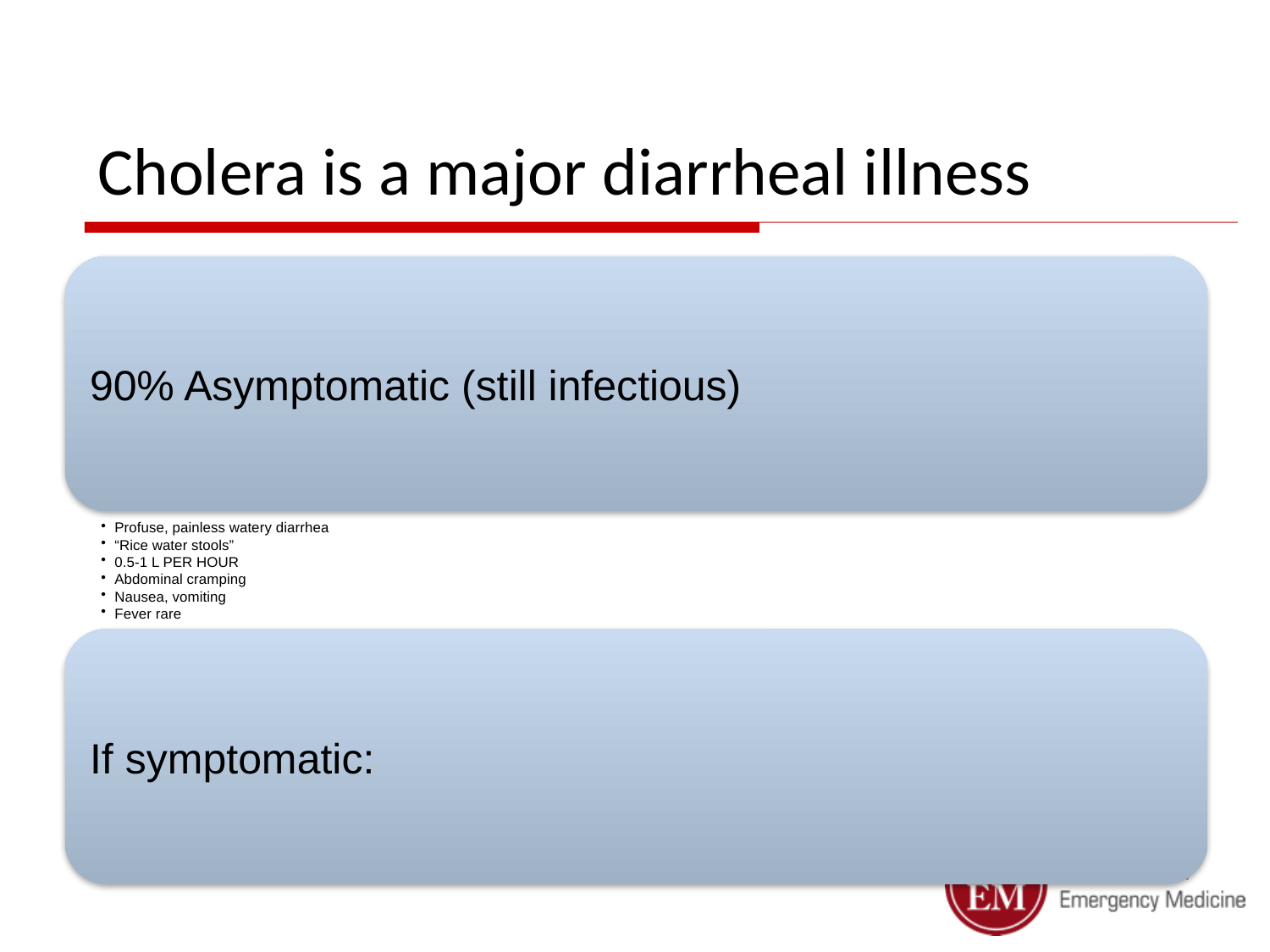

# Cholera is a major diarrheal illness
90% Asymptomatic (still infectious)
If symptomatic:
Profuse, painless watery diarrhea
“Rice water stools”
Nausea, vomiting
0.5-1 L PER HOUR
Fever rare
Abdominal cramping